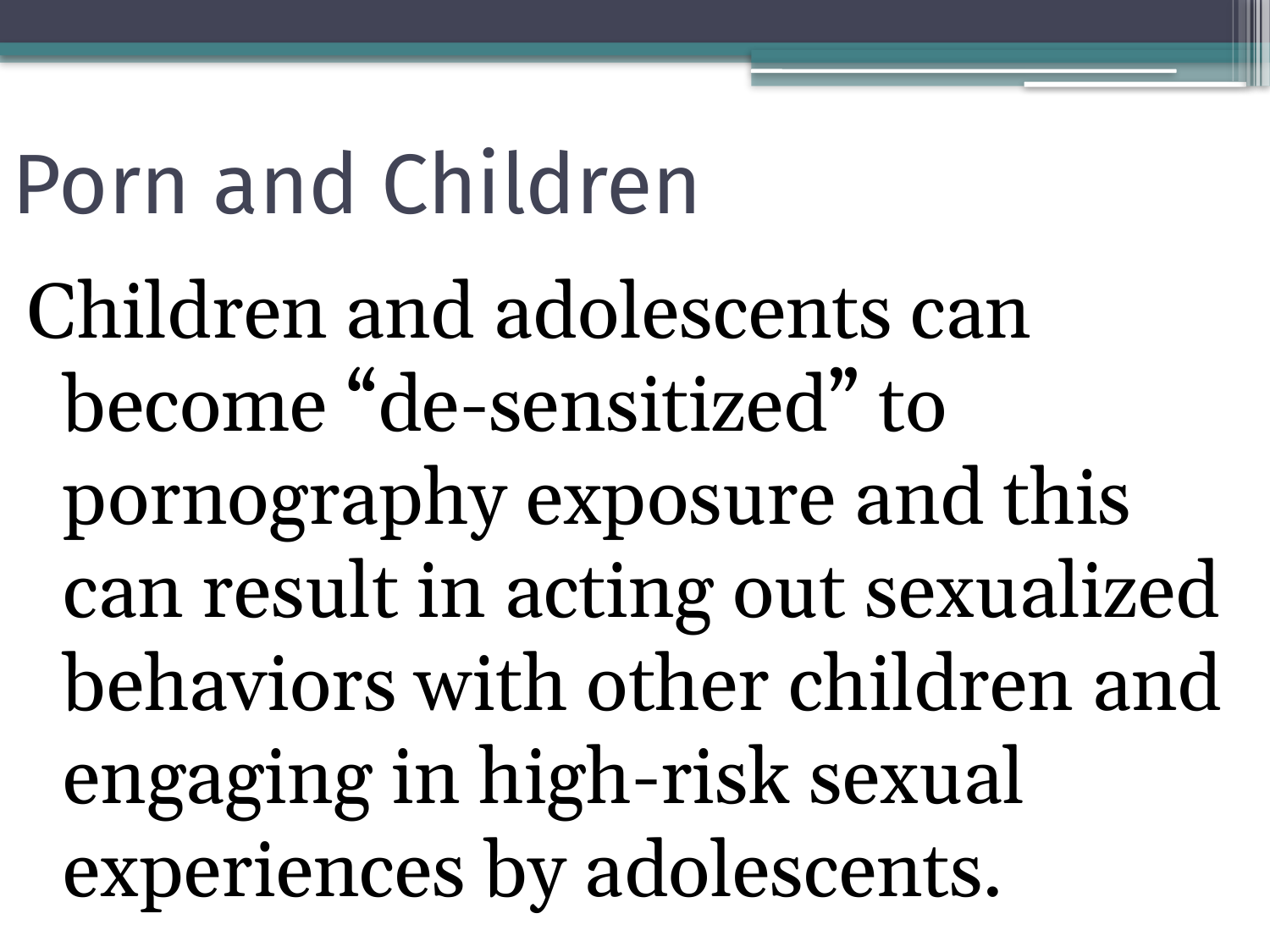

# Porn and Children

Children and adolescents can become “de-sensitized” to pornography exposure and this can result in acting out sexualized behaviors with other children and engaging in high-risk sexual experiences by adolescents.